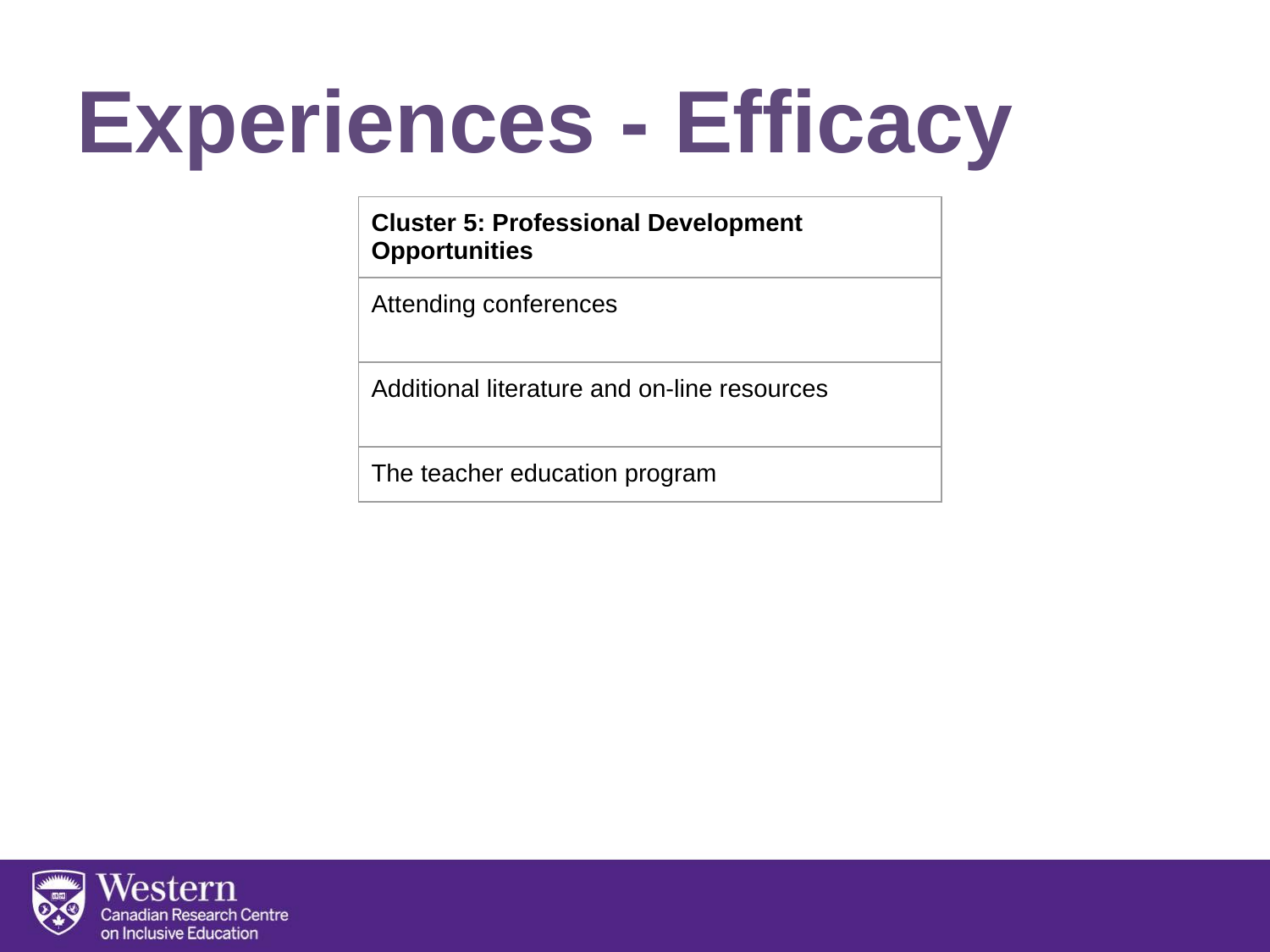

# Experiences - Efficacy
| Cluster 5: Professional Development Opportunities |
| --- |
| Attending conferences |
| Additional literature and on-line resources |
| The teacher education program |